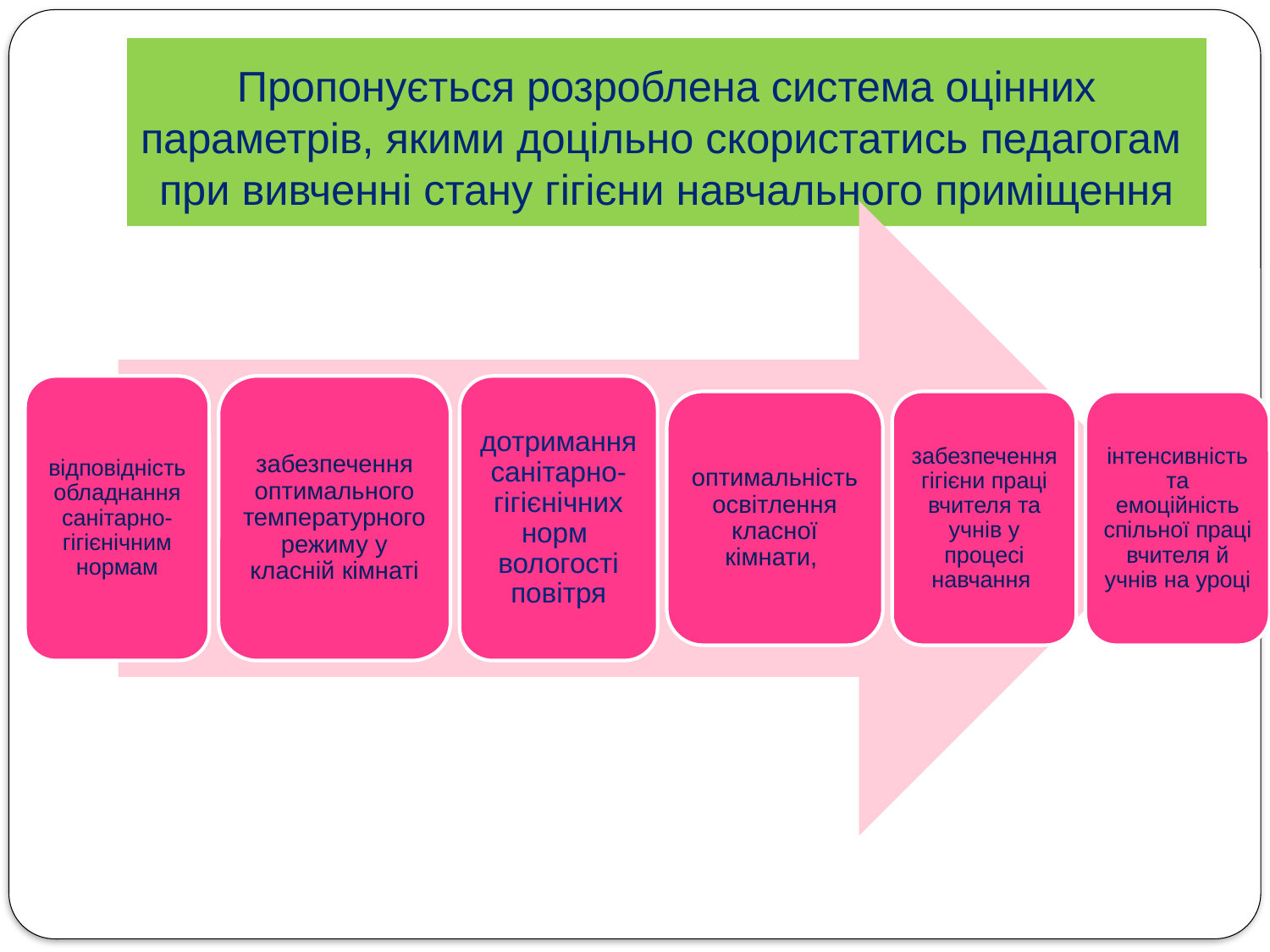

# Пропонується розроблена система оцінних параметрів, якими доцільно скористатись педагогам  при вивченні стану гігієни навчального приміщення
відповідність обладнання санітарно-гігієнічним нормам
забезпечення оптимального температурного режиму у класній кімнаті
дотримання санітарно-гігієнічних норм  вологості повітря
оптимальність освітлення класної кімнати,
забезпечення гігієни праці вчителя та учнів у процесі навчання
інтенсивність та емоційність спільної праці вчителя й учнів на уроці